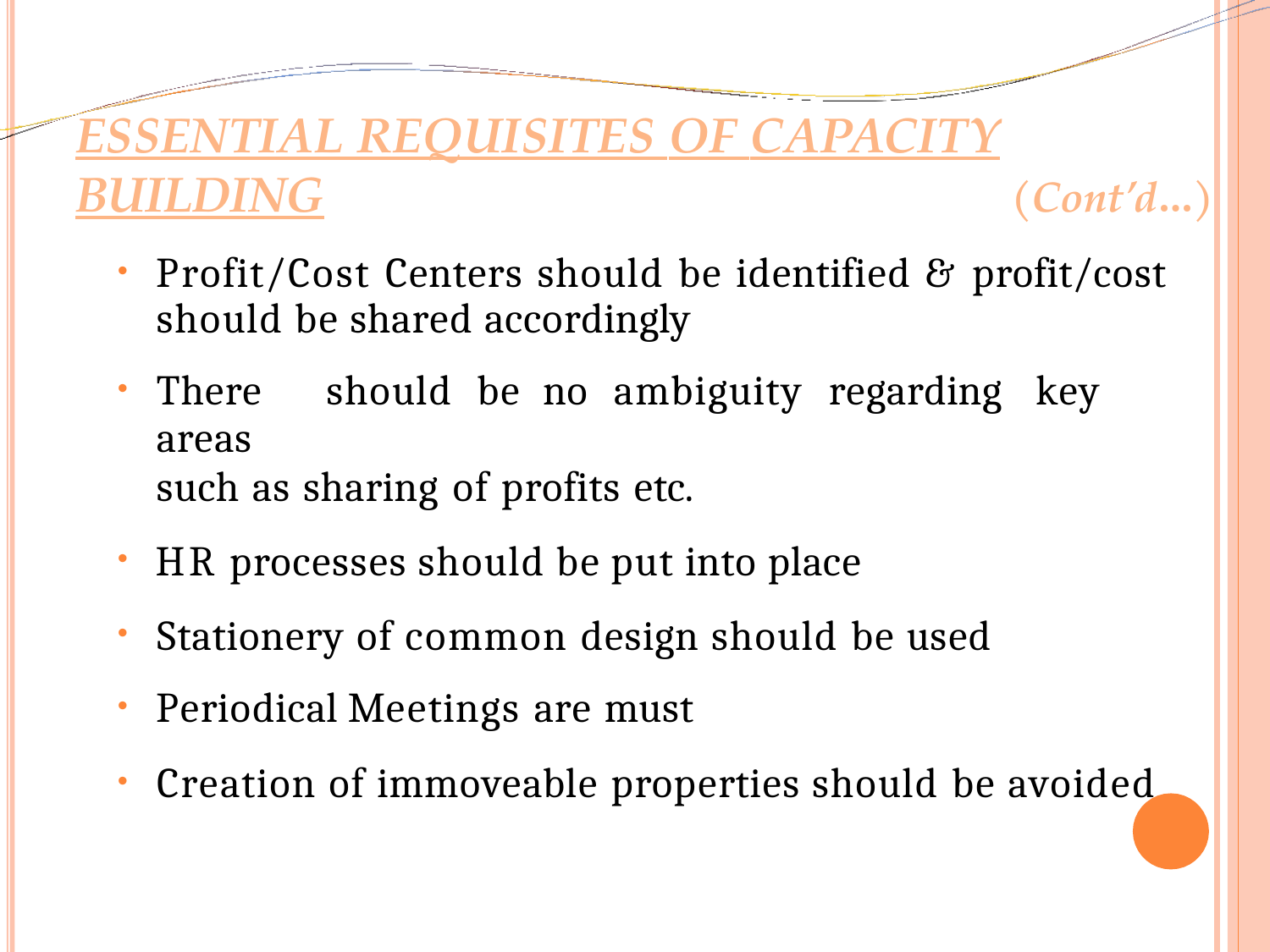

# Essential Requisites of Capacity Building
(Cont’d…)
Profit/Cost Centers should be identified & profit/cost should be shared accordingly
There	should	be	no	ambiguity	regarding	key	areas
such as sharing of profits etc.
HR processes should be put into place
Stationery of common design should be used
Periodical Meetings are must
Creation of immoveable properties should be avoided